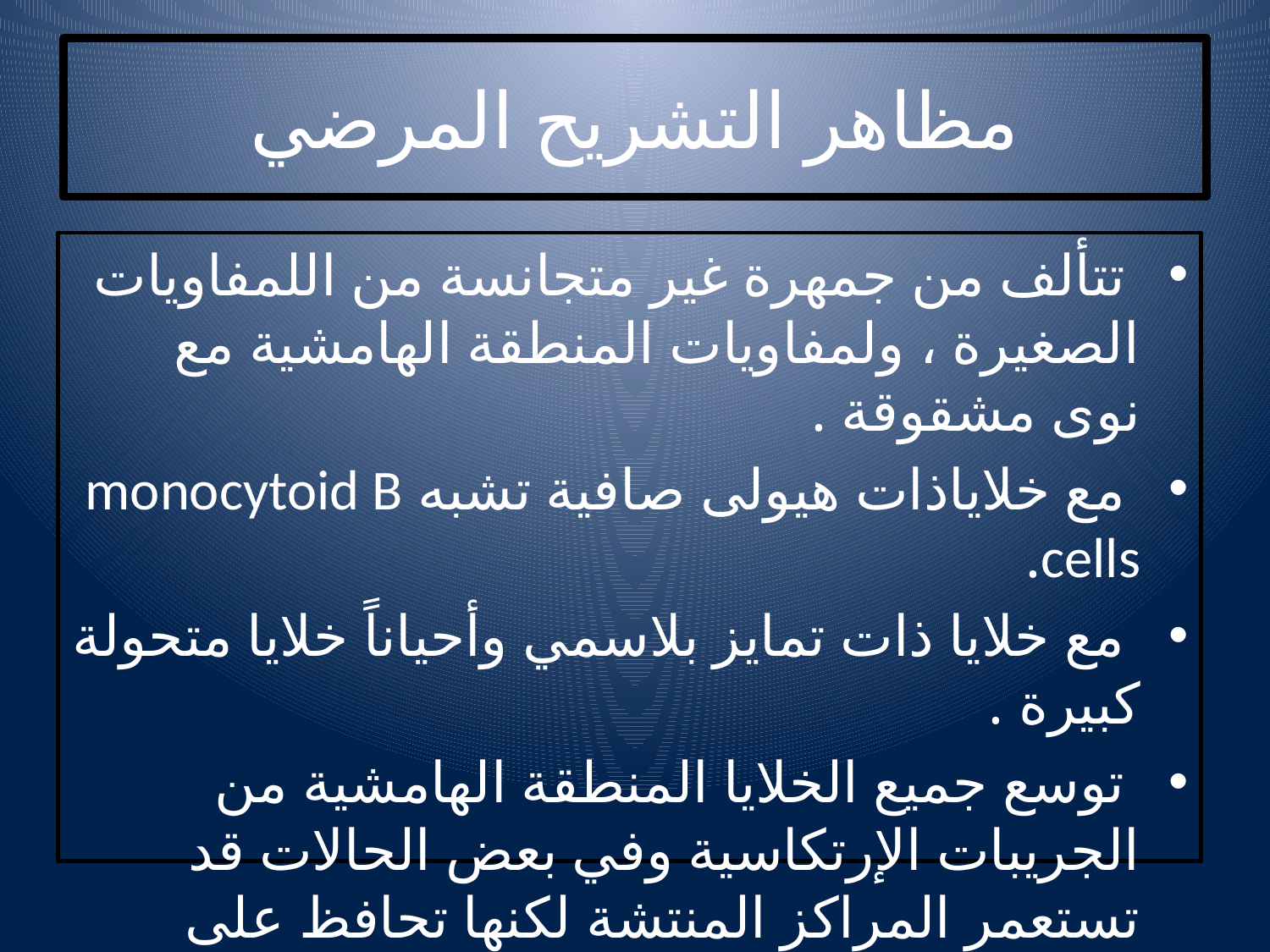

# مظاهر التشريح المرضي
 تتألف من جمهرة غير متجانسة من اللمفاويات الصغيرة ، ولمفاويات المنطقة الهامشية مع نوى مشقوقة .
 مع خلاياذات هيولى صافية تشبه monocytoid B cells.
 مع خلايا ذات تمايز بلاسمي وأحياناً خلايا متحولة كبيرة .
 توسع جميع الخلايا المنطقة الهامشية من الجريبات الإرتكاسية وفي بعض الحالات قد تستعمر المراكز المنتشة لكنها تحافظ على منطقة المعطف .